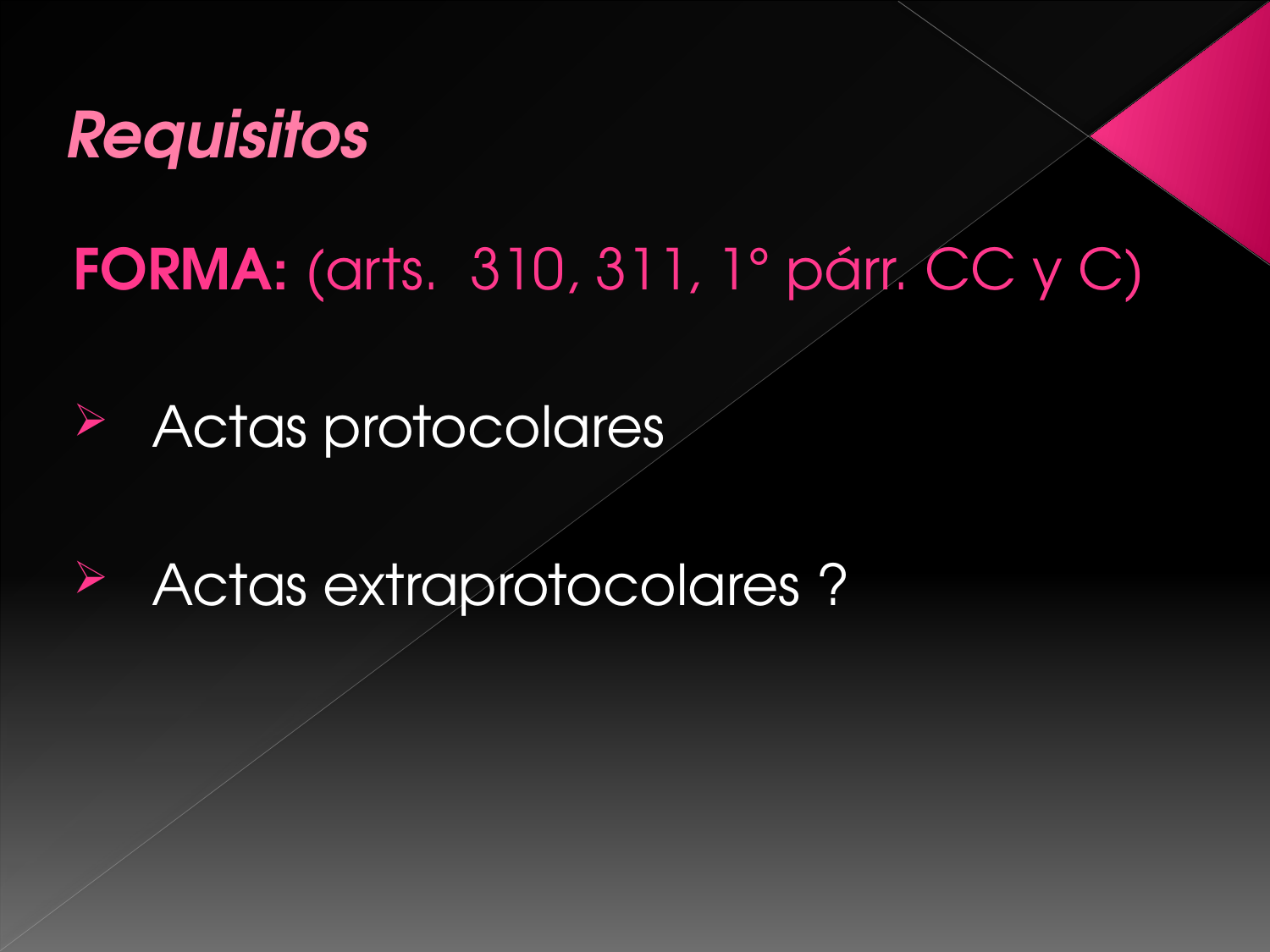

# Requisitos
FORMA: (arts.  310, 311, 1° párr. CC y C)

 Actas protocolares

 Actas extraprotocolares ?